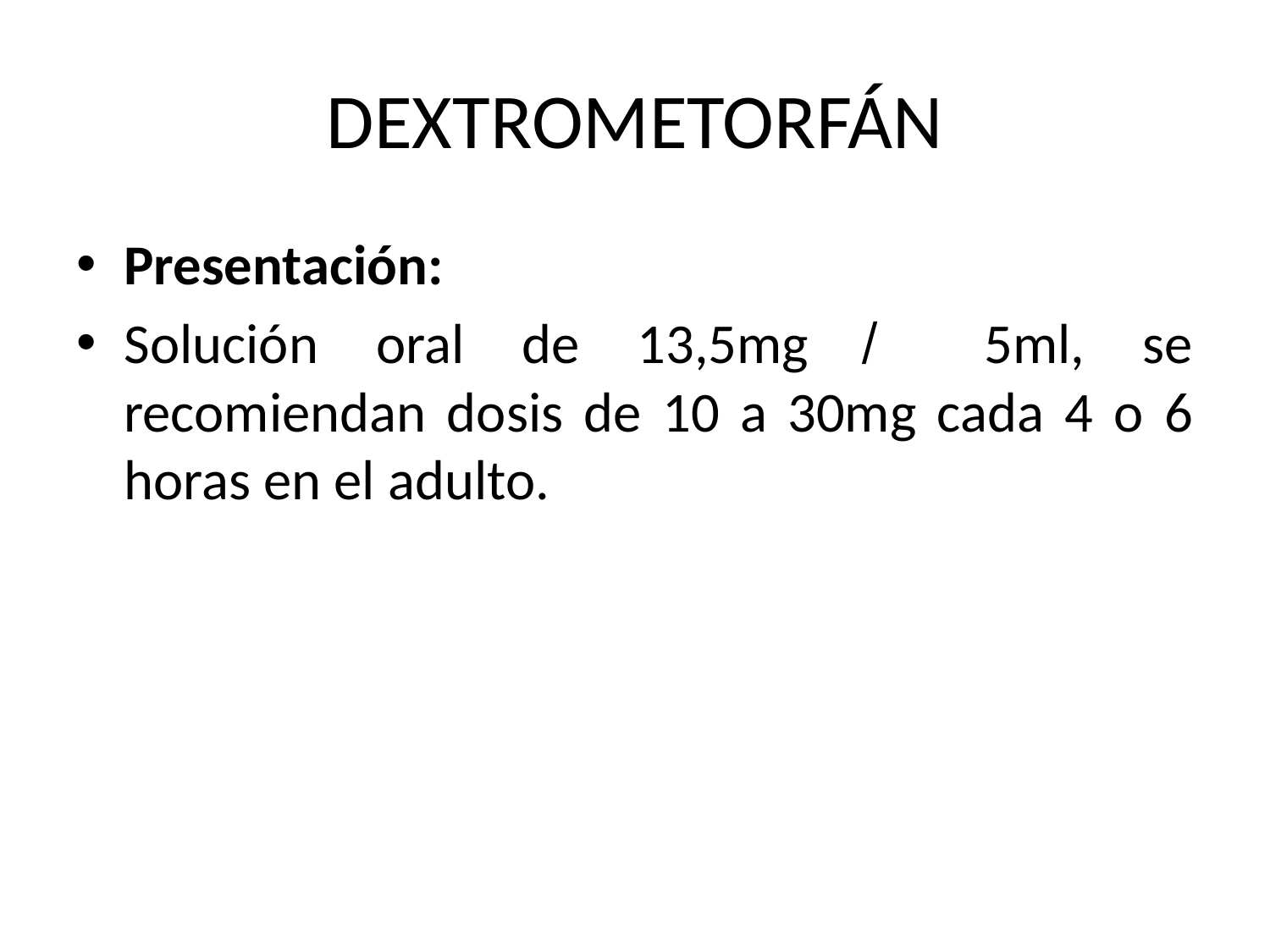

# DEXTROMETORFÁN
Presentación:
Solución oral de 13,5mg ̸  5ml, se recomiendan dosis de 10 a 30mg cada 4 o 6 horas en el adulto.